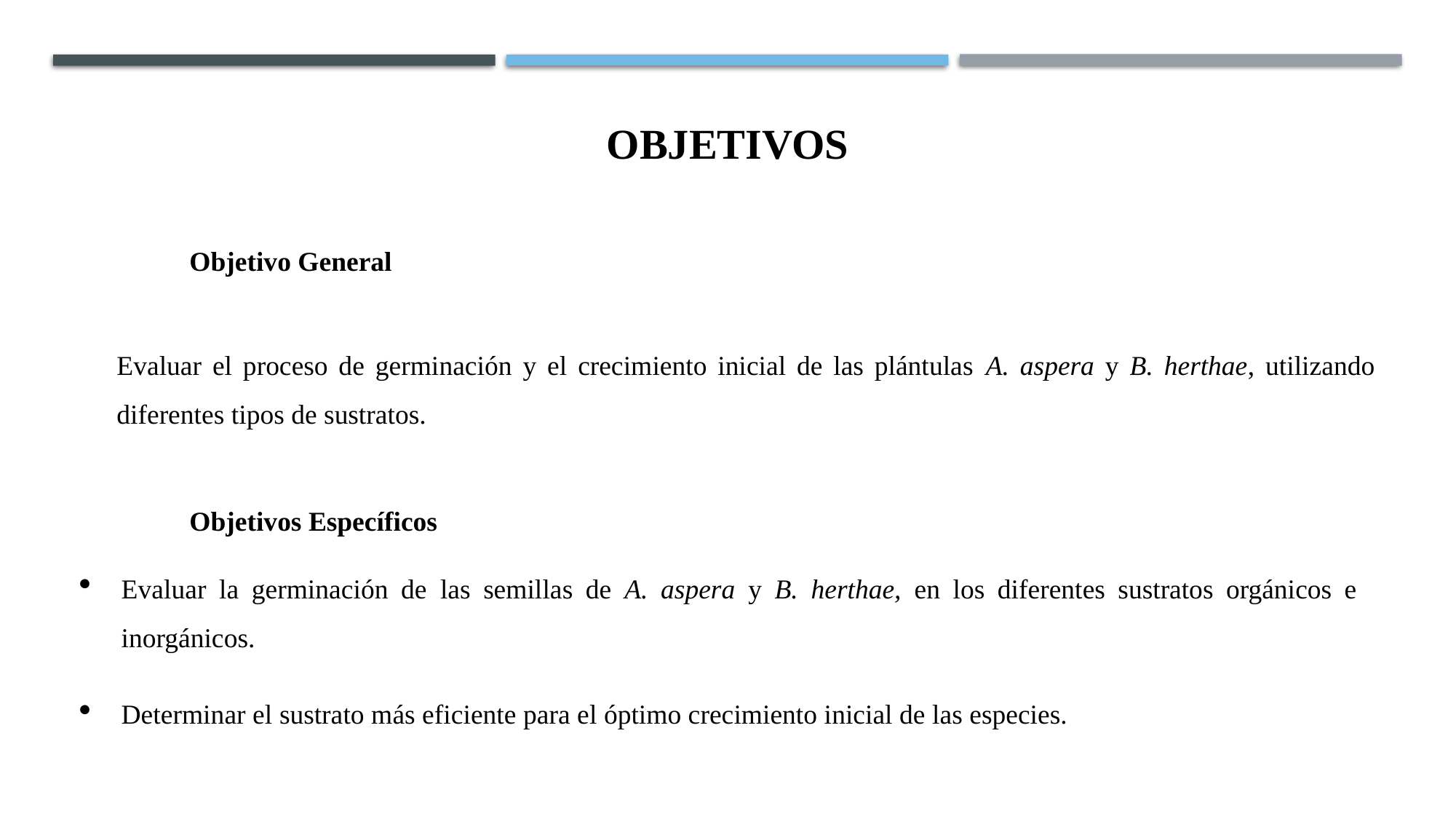

# objetivos
Objetivo General
Evaluar el proceso de germinación y el crecimiento inicial de las plántulas A. aspera y B. herthae, utilizando diferentes tipos de sustratos.
Objetivos Específicos
Evaluar la germinación de las semillas de A. aspera y B. herthae, en los diferentes sustratos orgánicos e inorgánicos.
Determinar el sustrato más eficiente para el óptimo crecimiento inicial de las especies.